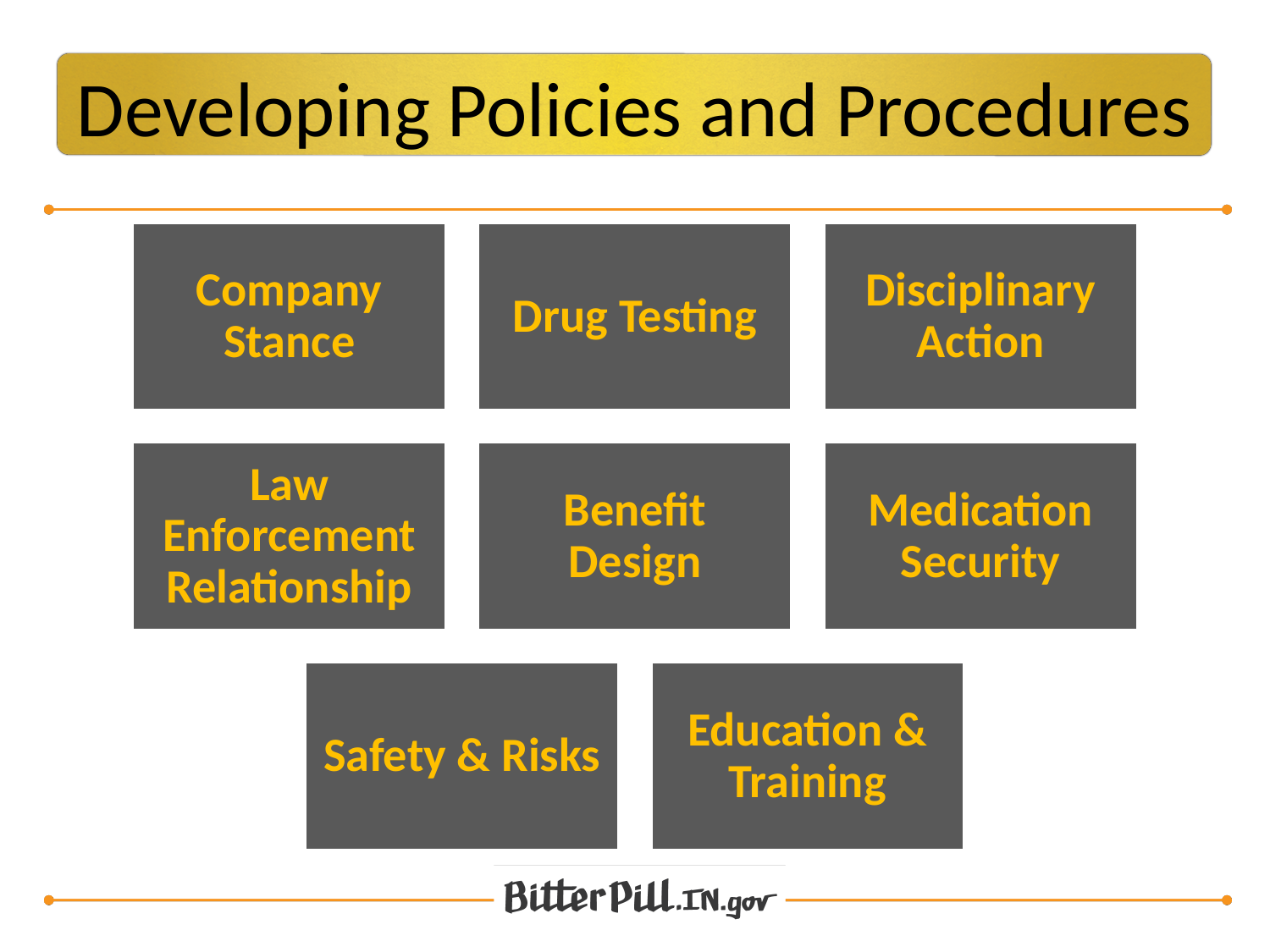

# Developing Policies and Procedures
Company Stance
Drug Testing
Disciplinary Action
Law Enforcement Relationship
Benefit Design
Medication Security
Safety & Risks
Education & Training